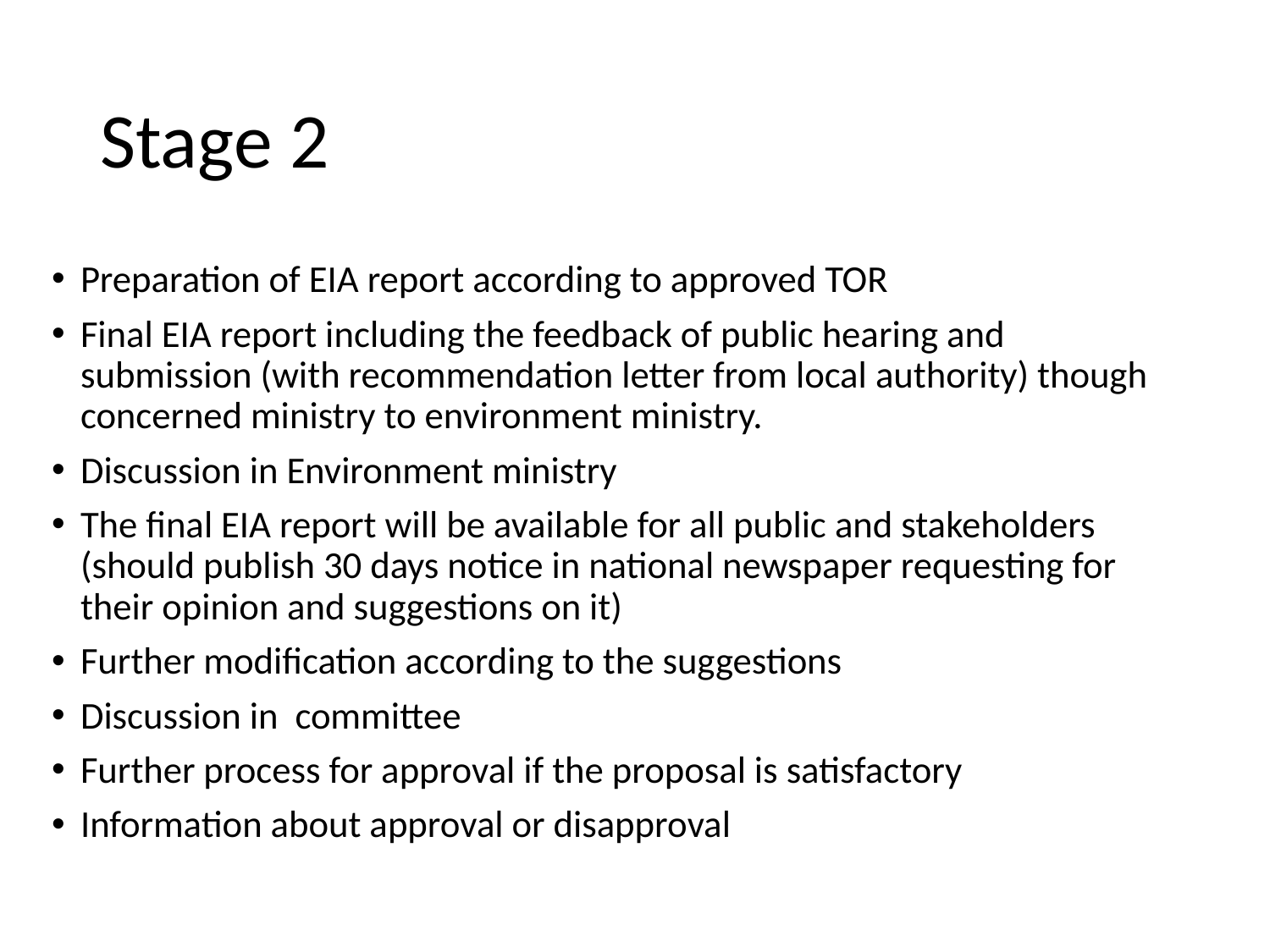

# Stage 2
Preparation of EIA report according to approved TOR
Final EIA report including the feedback of public hearing and submission (with recommendation letter from local authority) though concerned ministry to environment ministry.
Discussion in Environment ministry
The final EIA report will be available for all public and stakeholders (should publish 30 days notice in national newspaper requesting for their opinion and suggestions on it)
Further modification according to the suggestions
Discussion in  committee
Further process for approval if the proposal is satisfactory
Information about approval or disapproval